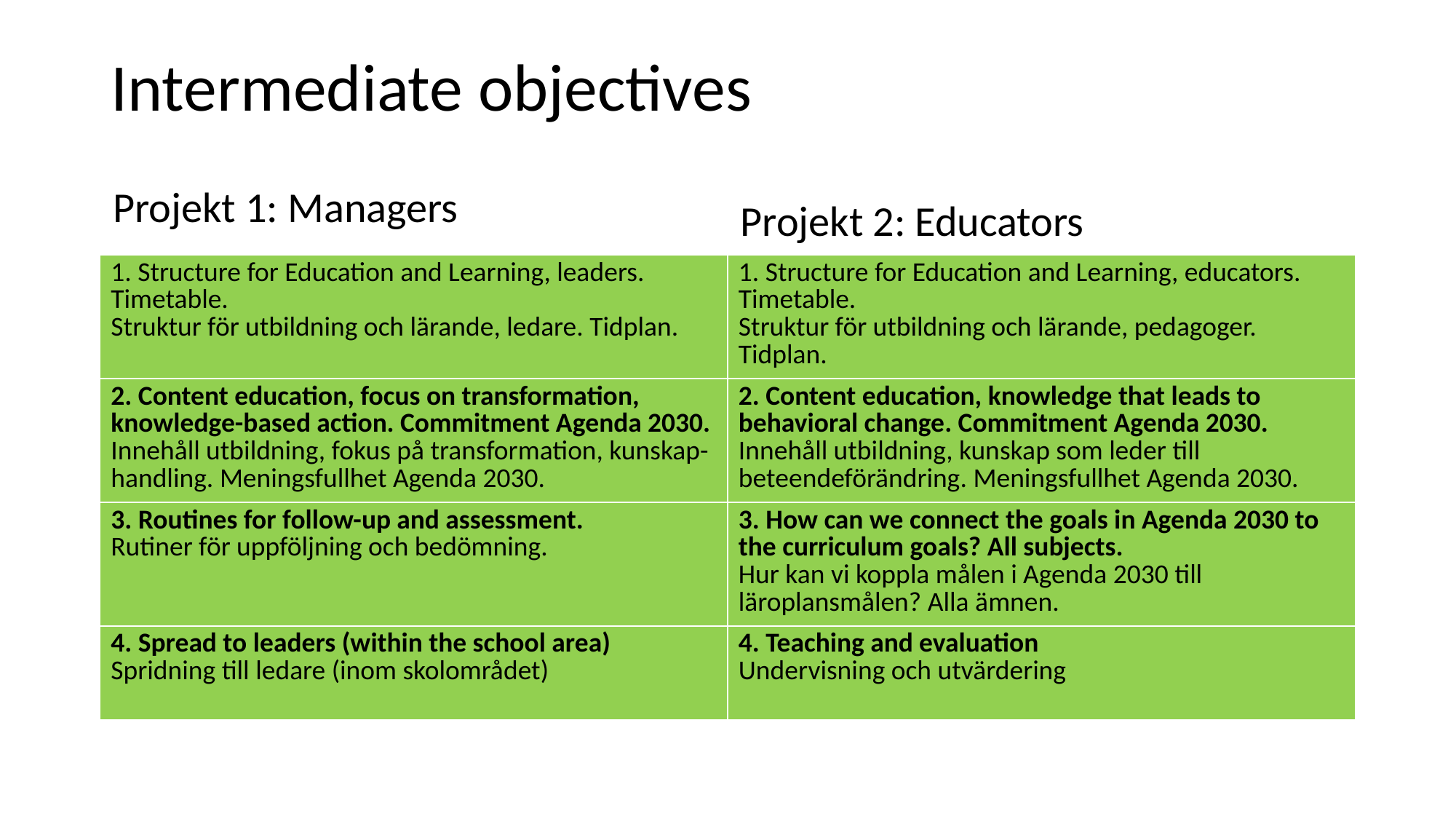

# Intermediate objectives
Projekt 1: Managers
Projekt 2: Educators
| 1. Structure for Education and Learning, leaders. Timetable. Struktur för utbildning och lärande, ledare. Tidplan. | 1. Structure for Education and Learning, educators. Timetable. Struktur för utbildning och lärande, pedagoger. Tidplan. |
| --- | --- |
| 2. Content education, focus on transformation, knowledge-based action. Commitment Agenda 2030. Innehåll utbildning, fokus på transformation, kunskap-handling. Meningsfullhet Agenda 2030. | 2. Content education, knowledge that leads to behavioral change. Commitment Agenda 2030. Innehåll utbildning, kunskap som leder till beteendeförändring. Meningsfullhet Agenda 2030. |
| 3. Routines for follow-up and assessment. Rutiner för uppföljning och bedömning. | 3. How can we connect the goals in Agenda 2030 to the curriculum goals? All subjects. Hur kan vi koppla målen i Agenda 2030 till läroplansmålen? Alla ämnen. |
| 4. Spread to leaders (within the school area) Spridning till ledare (inom skolområdet) | 4. Teaching and evaluation Undervisning och utvärdering |